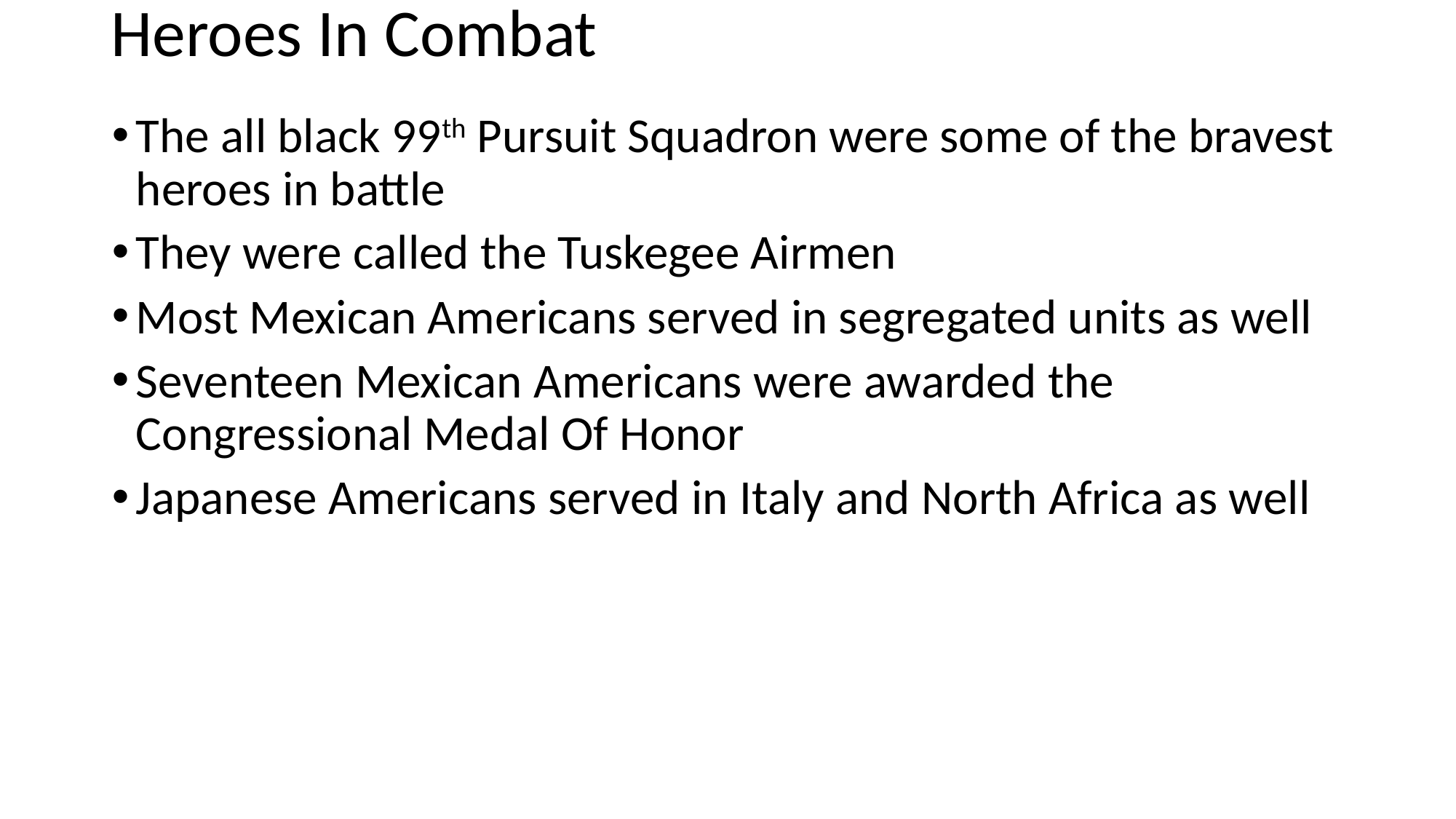

# Heroes In Combat
The all black 99th Pursuit Squadron were some of the bravest heroes in battle
They were called the Tuskegee Airmen
Most Mexican Americans served in segregated units as well
Seventeen Mexican Americans were awarded the Congressional Medal Of Honor
Japanese Americans served in Italy and North Africa as well